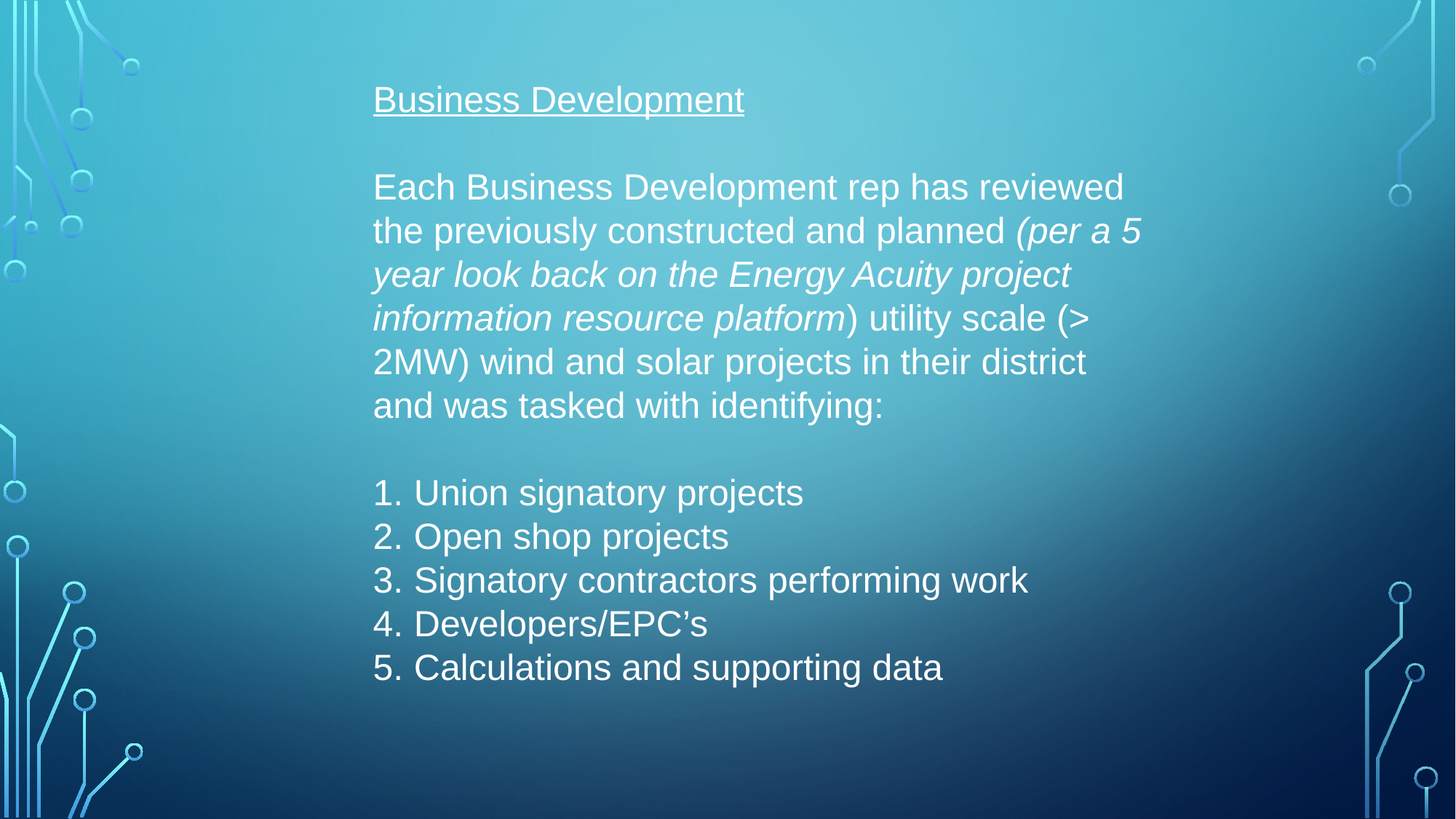

Business Development

Each Business Development rep has reviewed the previously constructed and planned (per a 5 year look back on the Energy Acuity project information resource platform) utility scale (> 2MW) wind and solar projects in their district and was tasked with identifying:

Union signatory projects
Open shop projects
Signatory contractors performing work
Developers/EPC’s
Calculations and supporting data